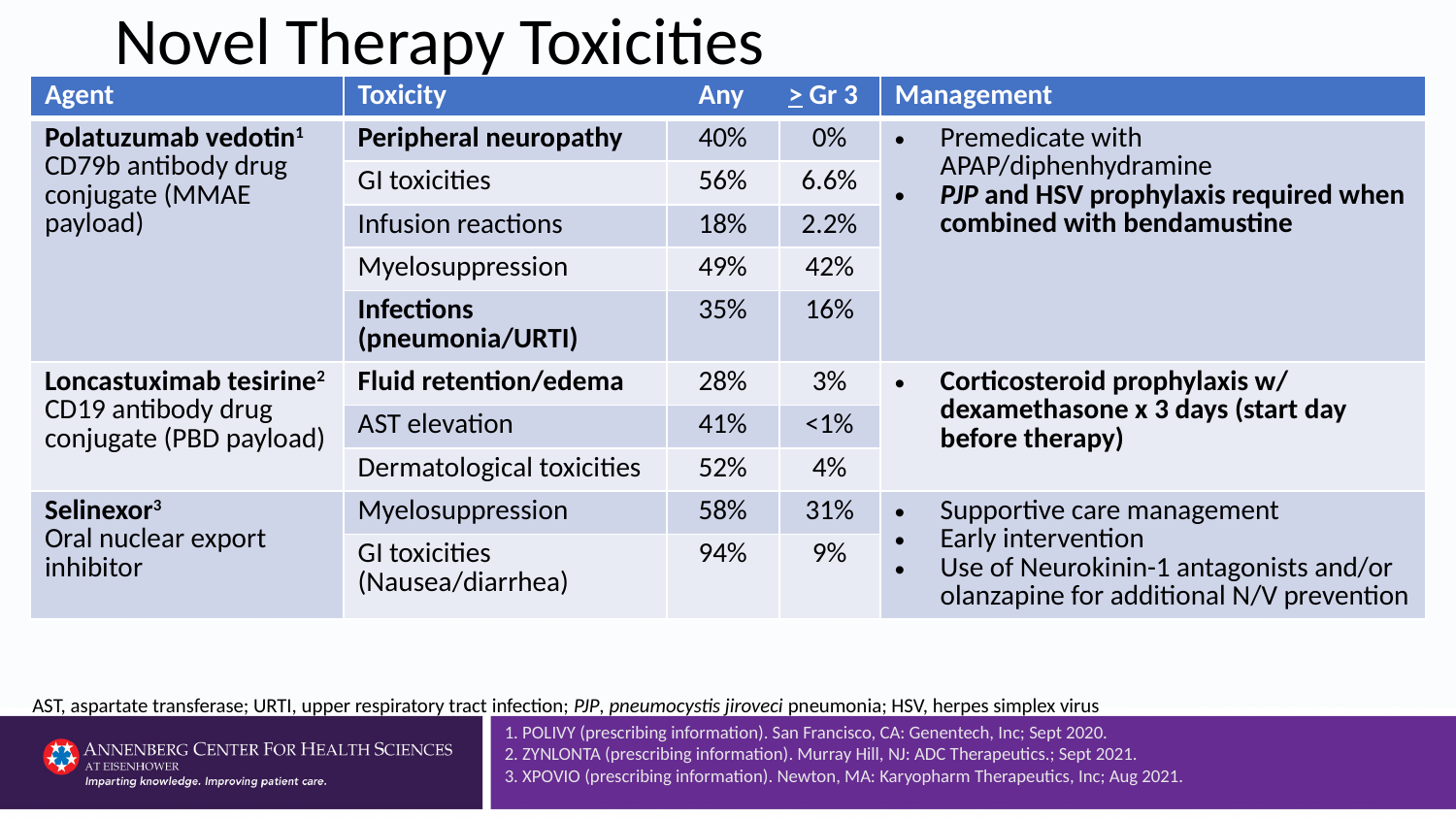

# Novel Therapy Toxicities
| Agent | Toxicity Any > Gr 3 |  |  | Management |
| --- | --- | --- | --- | --- |
| Polatuzumab vedotin1 CD79b antibody drug conjugate (MMAE payload) | Peripheral neuropathy | 40% | 0% | Premedicate with APAP/diphenhydramine PJP and HSV prophylaxis required when combined with bendamustine |
|  | GI toxicities | 56% | 6.6% |  |
|  | Infusion reactions | 18% | 2.2% |  |
|  | Myelosuppression | 49% | 42% |  |
|  | Infections (pneumonia/URTI) | 35% | 16% |  |
| Loncastuximab tesirine2 CD19 antibody drug conjugate (PBD payload) | Fluid retention/edema | 28% | 3% | Corticosteroid prophylaxis w/ dexamethasone x 3 days (start day before therapy) |
|  | AST elevation | 41% | <1% |  |
|  | Dermatological toxicities | 52% | 4% |  |
| Selinexor3 Oral nuclear export inhibitor | Myelosuppression | 58% | 31% | Supportive care management Early intervention Use of Neurokinin-1 antagonists and/or olanzapine for additional N/V prevention |
|  | GI toxicities (Nausea/diarrhea) | 94% | 9% |  |
AST, aspartate transferase; URTI, upper respiratory tract infection; PJP, pneumocystis jiroveci pneumonia; HSV, herpes simplex virus
1. POLIVY (prescribing information). San Francisco, CA: Genentech, Inc; Sept 2020.
2. ZYNLONTA (prescribing information). Murray Hill, NJ: ADC Therapeutics.; Sept 2021.
3. XPOVIO (prescribing information). Newton, MA: Karyopharm Therapeutics, Inc; Aug 2021.